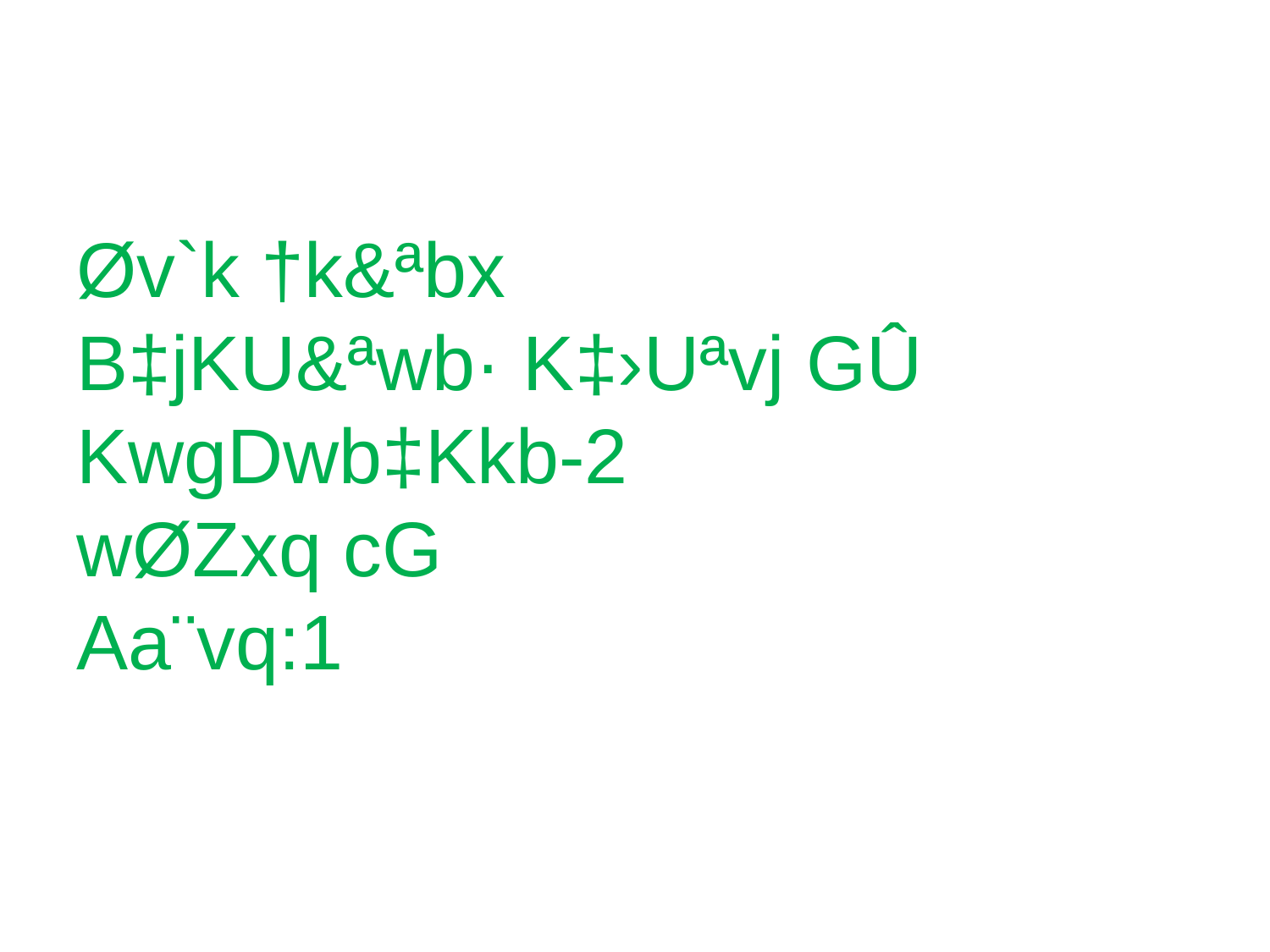

# Øv`k †k&ªbx B‡jKU&ªwb· K‡›Uªvj GÛ KwgDwb‡Kkb-2 wØZxq cG Aa¨vq:1